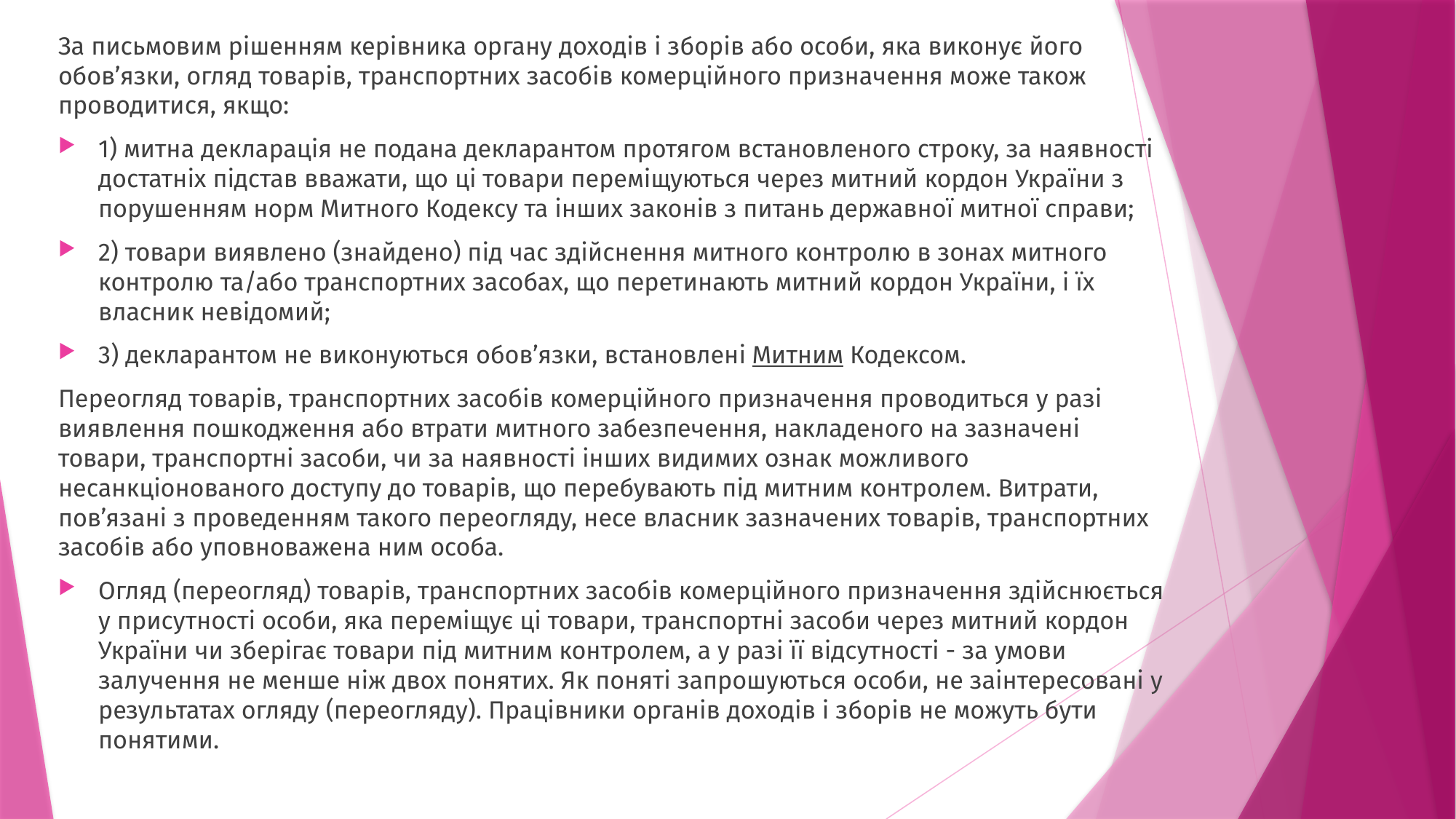

За письмовим рішенням керівника органу доходів і зборів або особи, яка виконує його обов’язки, огляд товарів, транспортних засобів комерційного призначення може також проводитися, якщо:
1) митна декларація не подана декларантом протягом встановленого строку, за наявності достатніх підстав вважати, що ці товари переміщуються через митний кордон України з порушенням норм Митного Кодексу та інших законів з питань державної митної справи;
2) товари виявлено (знайдено) під час здійснення митного контролю в зонах митного контролю та/або транспортних засобах, що перетинають митний кордон України, і їх власник невідомий;
3) декларантом не виконуються обов’язки, встановлені Митним Кодексом.
Переогляд товарів, транспортних засобів комерційного призначення проводиться у разі виявлення пошкодження або втрати митного забезпечення, накладеного на зазначені товари, транспортні засоби, чи за наявності інших видимих ознак можливого несанкціонованого доступу до товарів, що перебувають під митним контролем. Витрати, пов’язані з проведенням такого переогляду, несе власник зазначених товарів, транспортних засобів або уповноважена ним особа.
Огляд (переогляд) товарів, транспортних засобів комерційного призначення здійснюється у присутності особи, яка переміщує ці товари, транспортні засоби через митний кордон України чи зберігає товари під митним контролем, а у разі її відсутності - за умови залучення не менше ніж двох понятих. Як поняті запрошуються особи, не заінтересовані у результатах огляду (переогляду). Працівники органів доходів і зборів не можуть бути понятими.